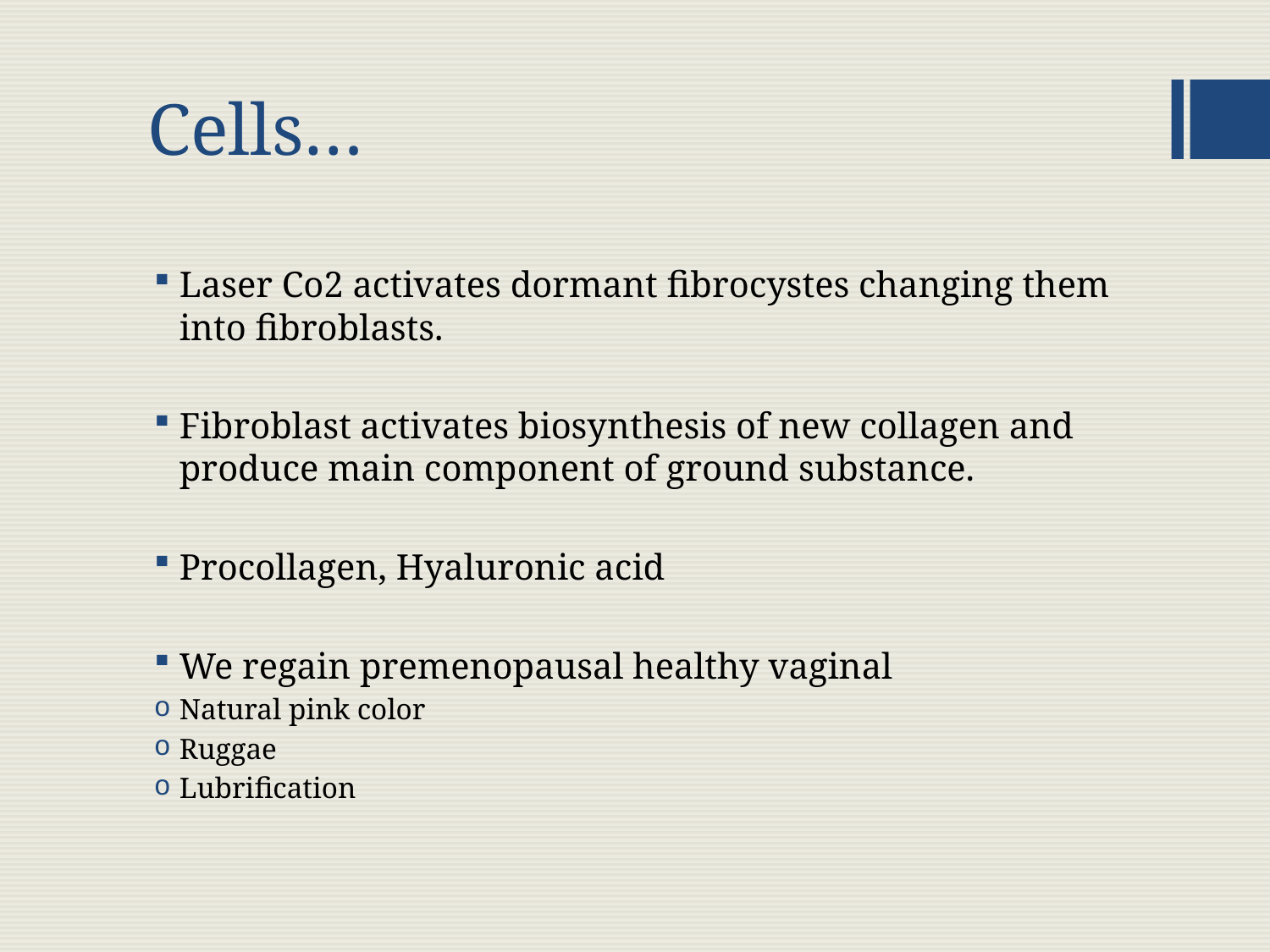

# Cells…
Laser Co2 activates dormant fibrocystes changing them into fibroblasts.

Fibroblast activates biosynthesis of new collagen and produce main component of ground substance.

Procollagen, Hyaluronic acid

We regain premenopausal healthy vaginal
Natural pink color
Ruggae
Lubrification